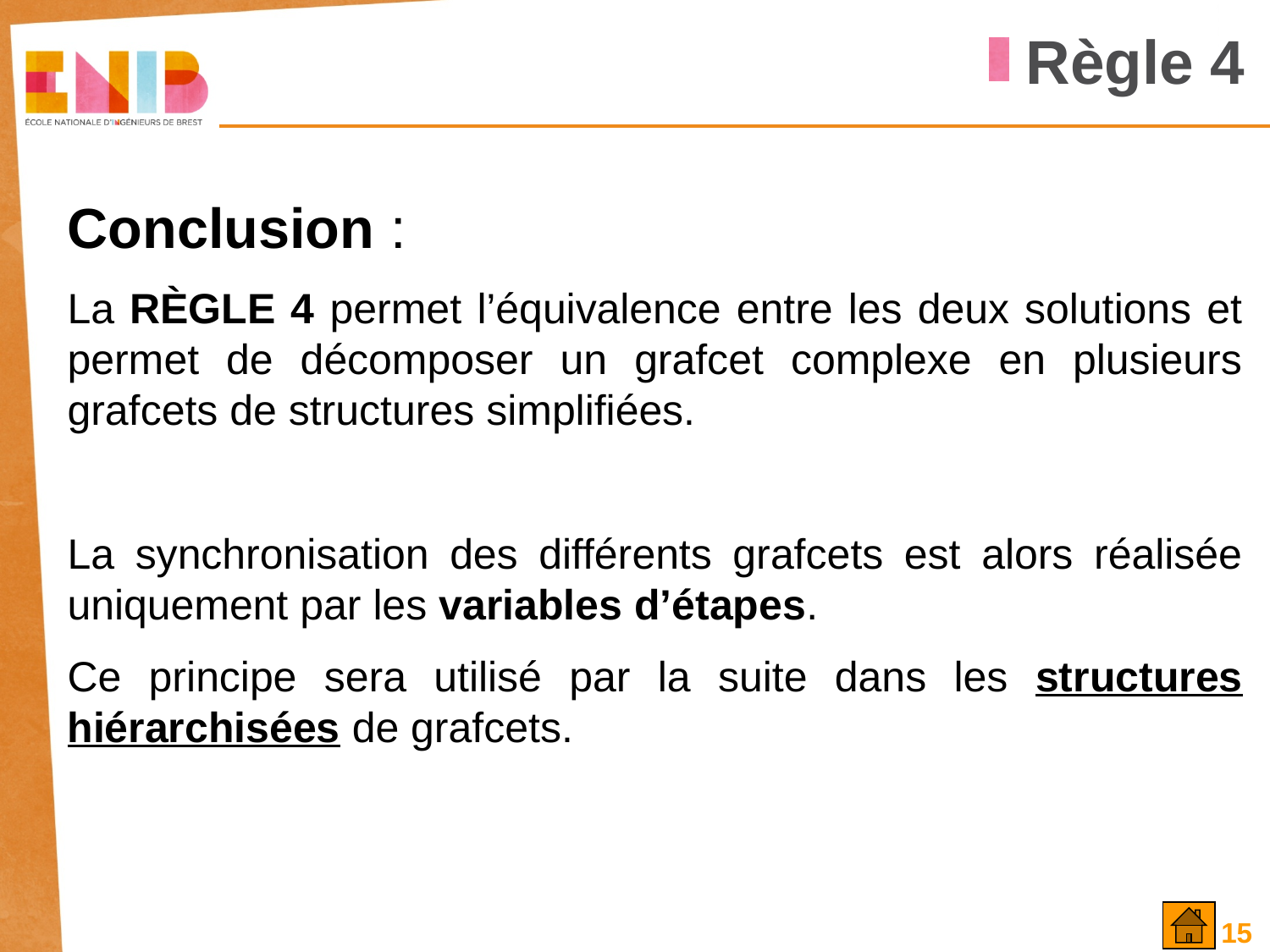

Règle 4

Conclusion :
La RÈGLE 4 permet l’équivalence entre les deux solutions et permet de décomposer un grafcet complexe en plusieurs grafcets de structures simplifiées.

La synchronisation des différents grafcets est alors réalisée uniquement par les variables d’étapes.
Ce principe sera utilisé par la suite dans les structures hiérarchisées de grafcets.